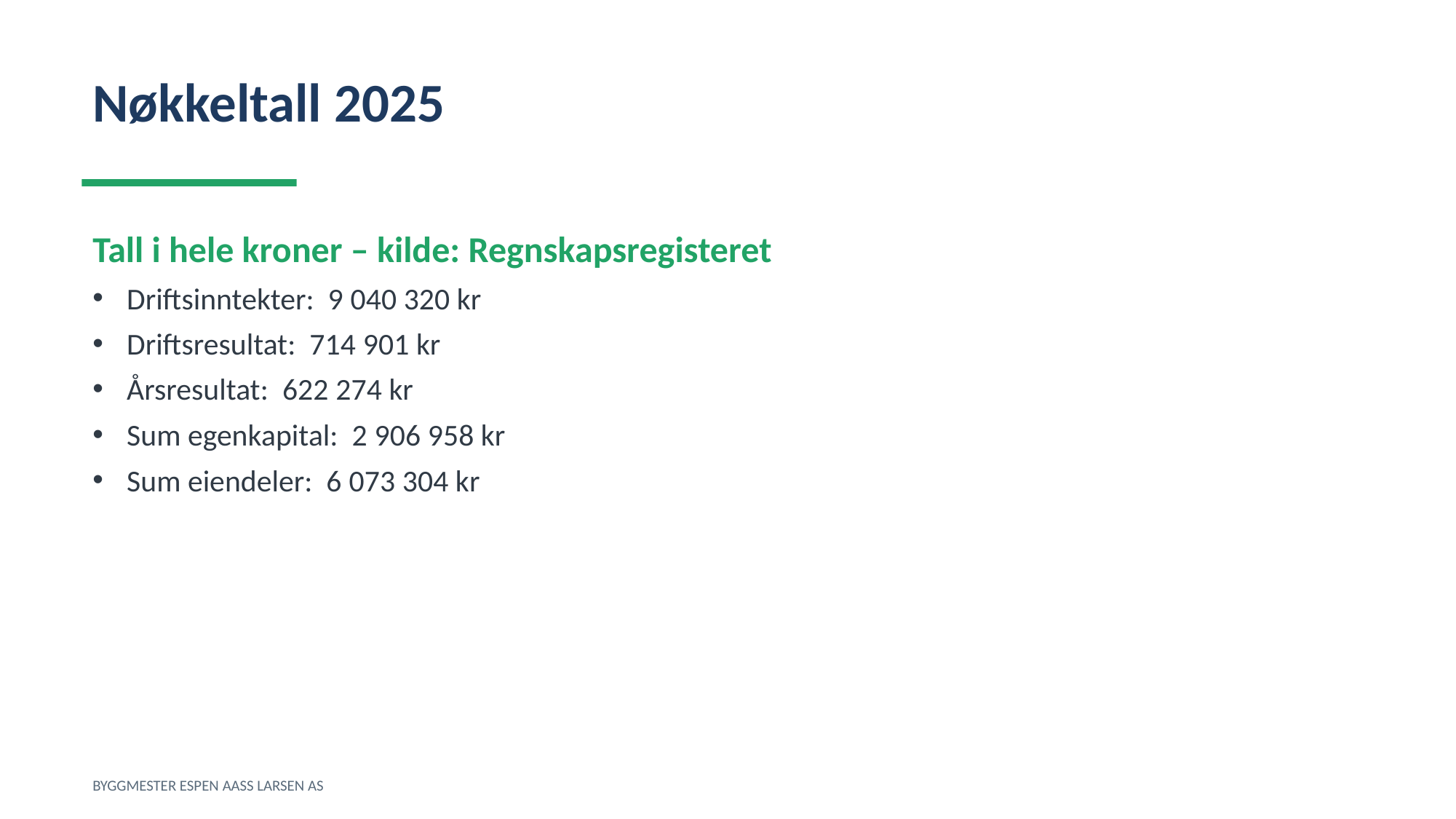

Nøkkeltall 2025

Tall i hele kroner – kilde: Regnskapsregisteret
Driftsinntekter:  9 040 320 kr
Driftsresultat:  714 901 kr
Årsresultat:  622 274 kr
Sum egenkapital:  2 906 958 kr
Sum eiendeler:  6 073 304 kr
BYGGMESTER ESPEN AASS LARSEN AS